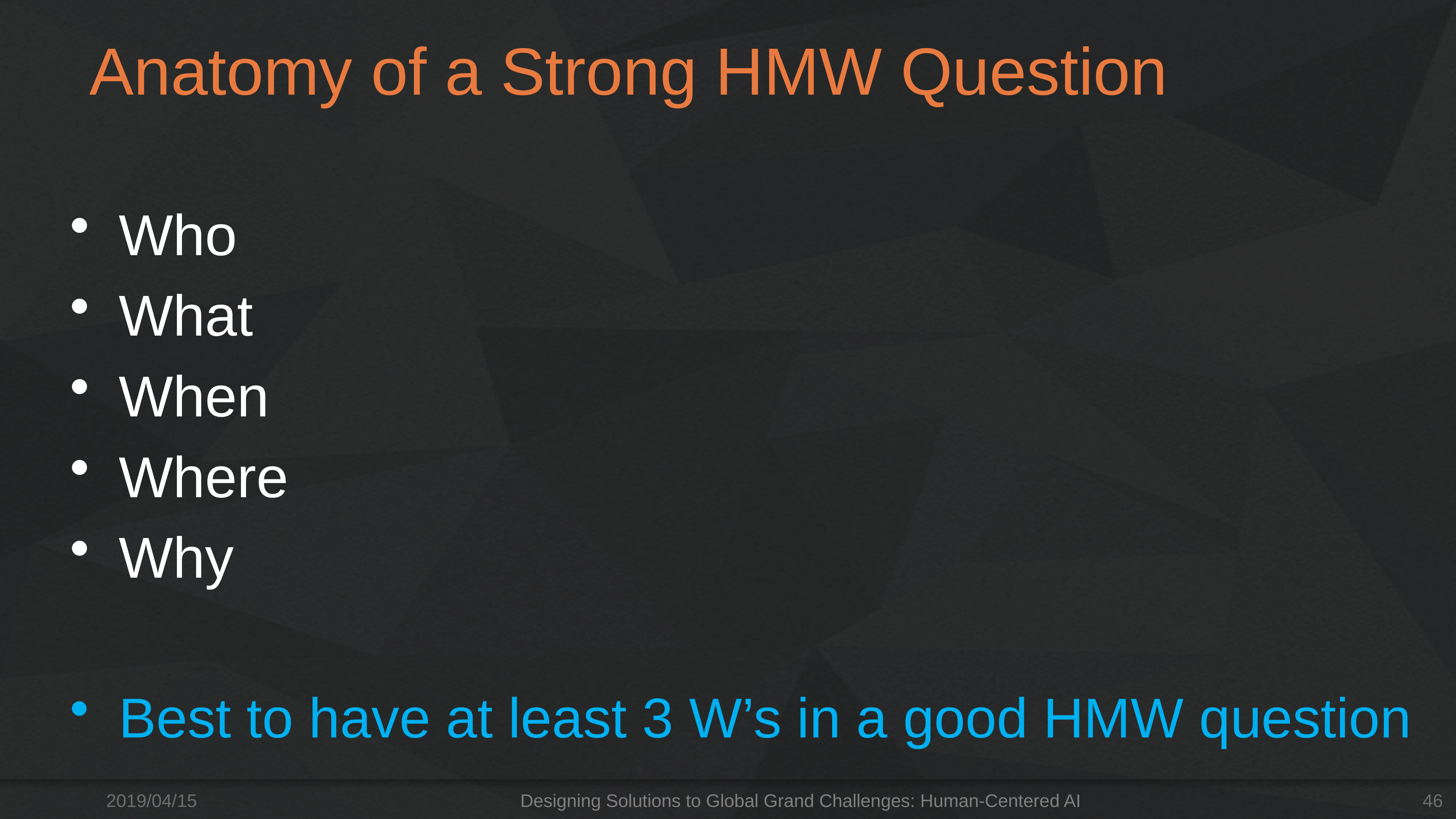

# Anatomy of a Strong HMW Question
Who
What
When
Where
Why

Best to have at least 3 W’s in a good HMW question
2019/04/15
Designing Solutions to Global Grand Challenges: Human-Centered AI
46